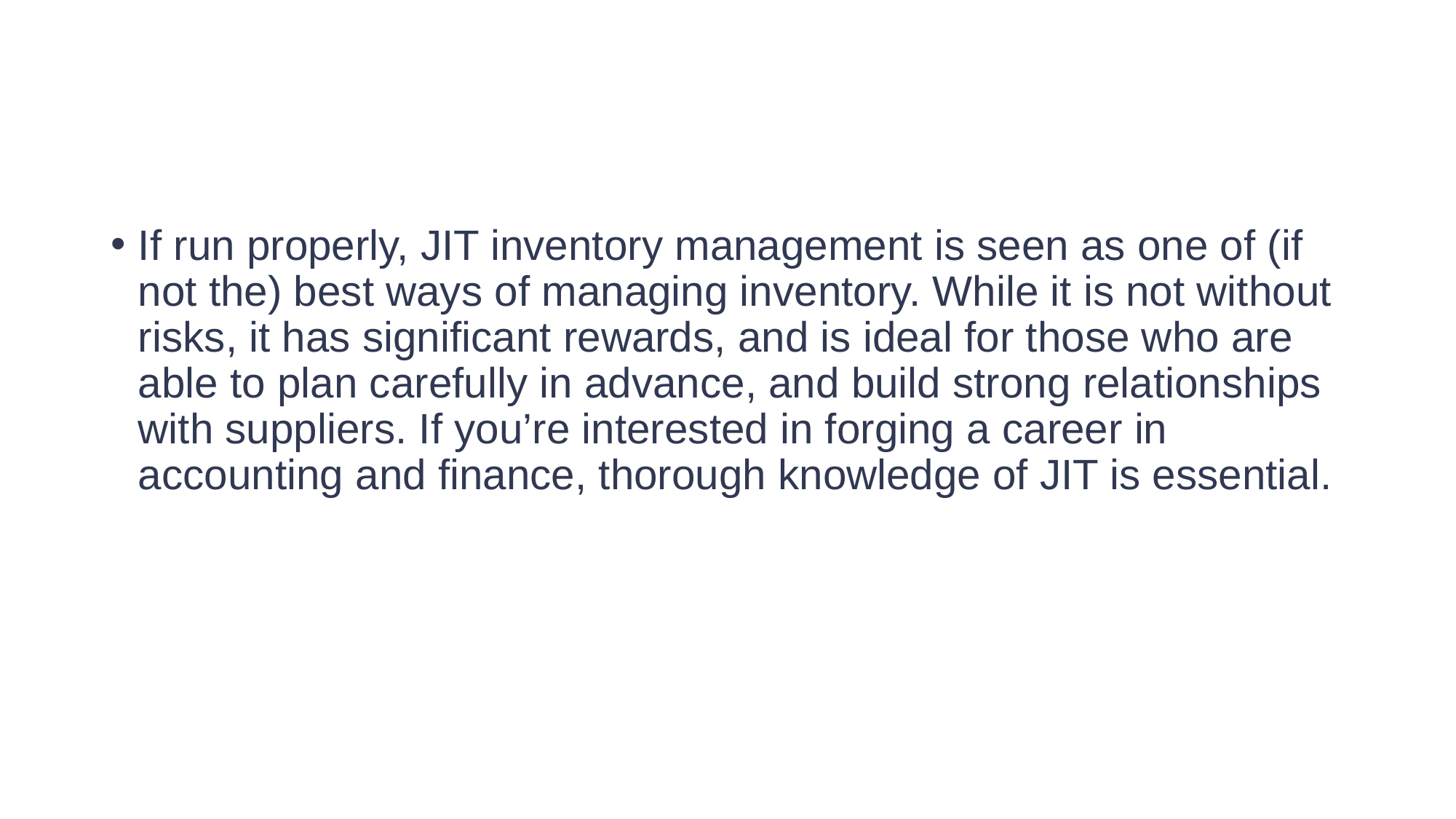

#
If run properly, JIT inventory management is seen as one of (if not the) best ways of managing inventory. While it is not without risks, it has significant rewards, and is ideal for those who are able to plan carefully in advance, and build strong relationships with suppliers. If you’re interested in forging a career in accounting and finance, thorough knowledge of JIT is essential.